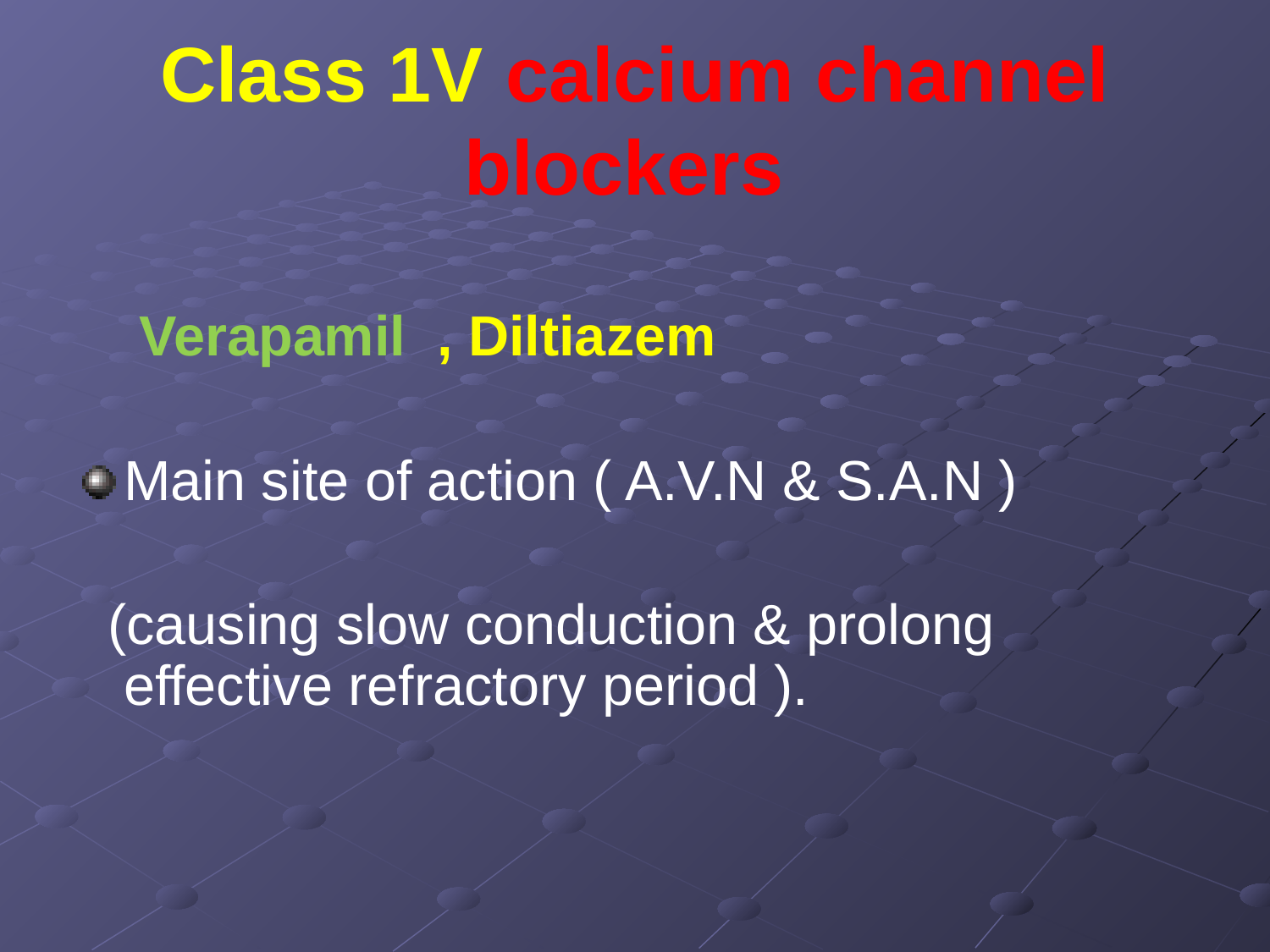

# Class 1V calcium channel blockers

	 Verapamil  , Diltiazem

Main site of action ( A.V.N & S.A.N )

  (causing slow conduction & prolong effective refractory period ).